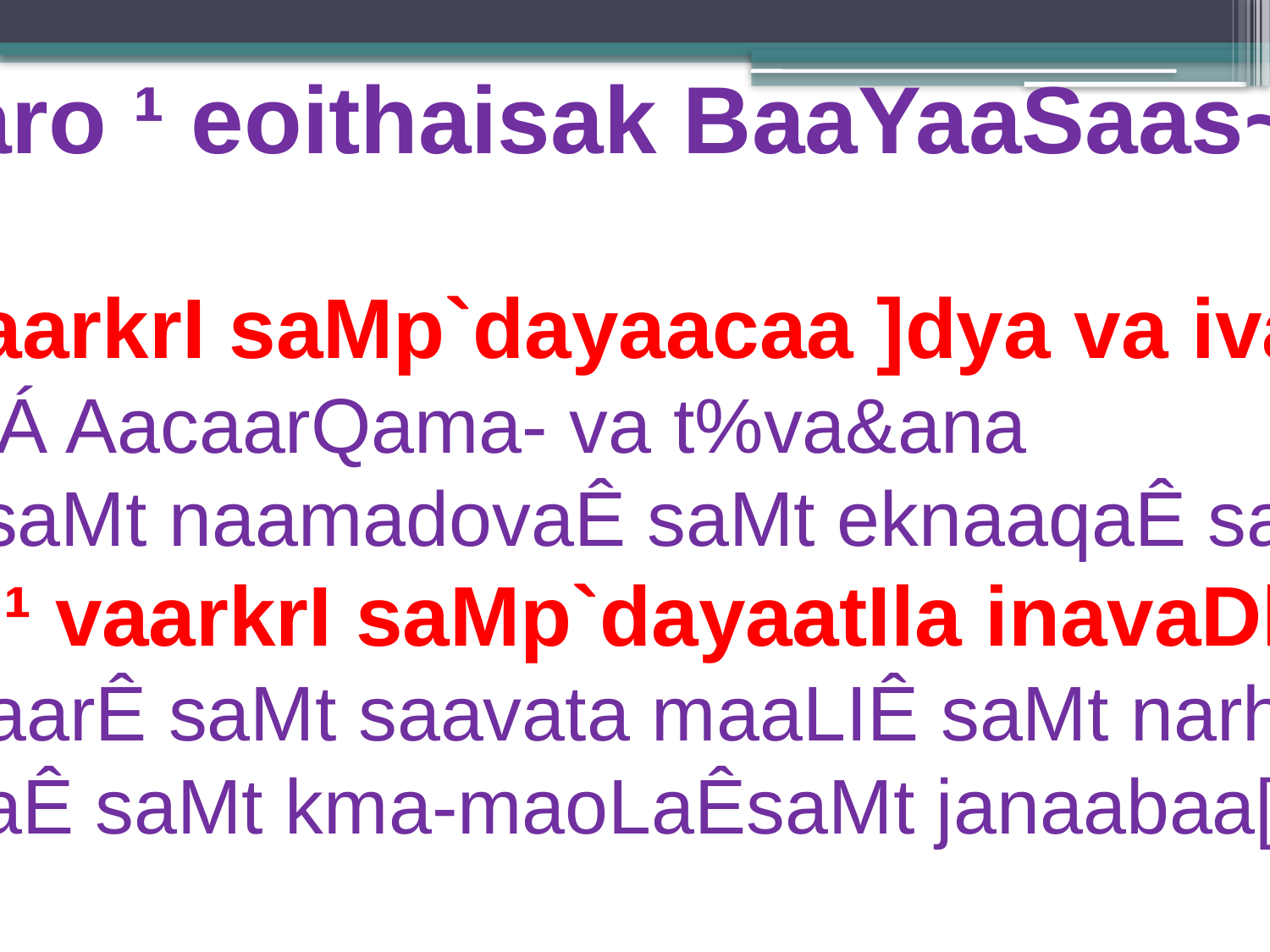

p`krNa dusaro ¹ eoithaisak BaaYaaSaas~

p`krNa itsaro ¹ vaarkrI saMp`dayaacaa ]dya va ivakasa
vaarkrI saMp`daya Á AacaarQama- va t%va&ana
saMt &anaoSvarÊ saMt naamadovaÊ saMt eknaaqaÊ saMt tukarama
p`krNa caaOqao ¹ vaarkrI saMp`dayaatIla inavaDk saMtkvaI
saMt gaaora kuMBaarÊ saMt saavata maaLIÊ saMt narhrI saaonaarÊ
saMt caaoKamaoLaÊ saMt kma-maoLaÊsaMt janaabaa[-Ê saMt kanhopa~a